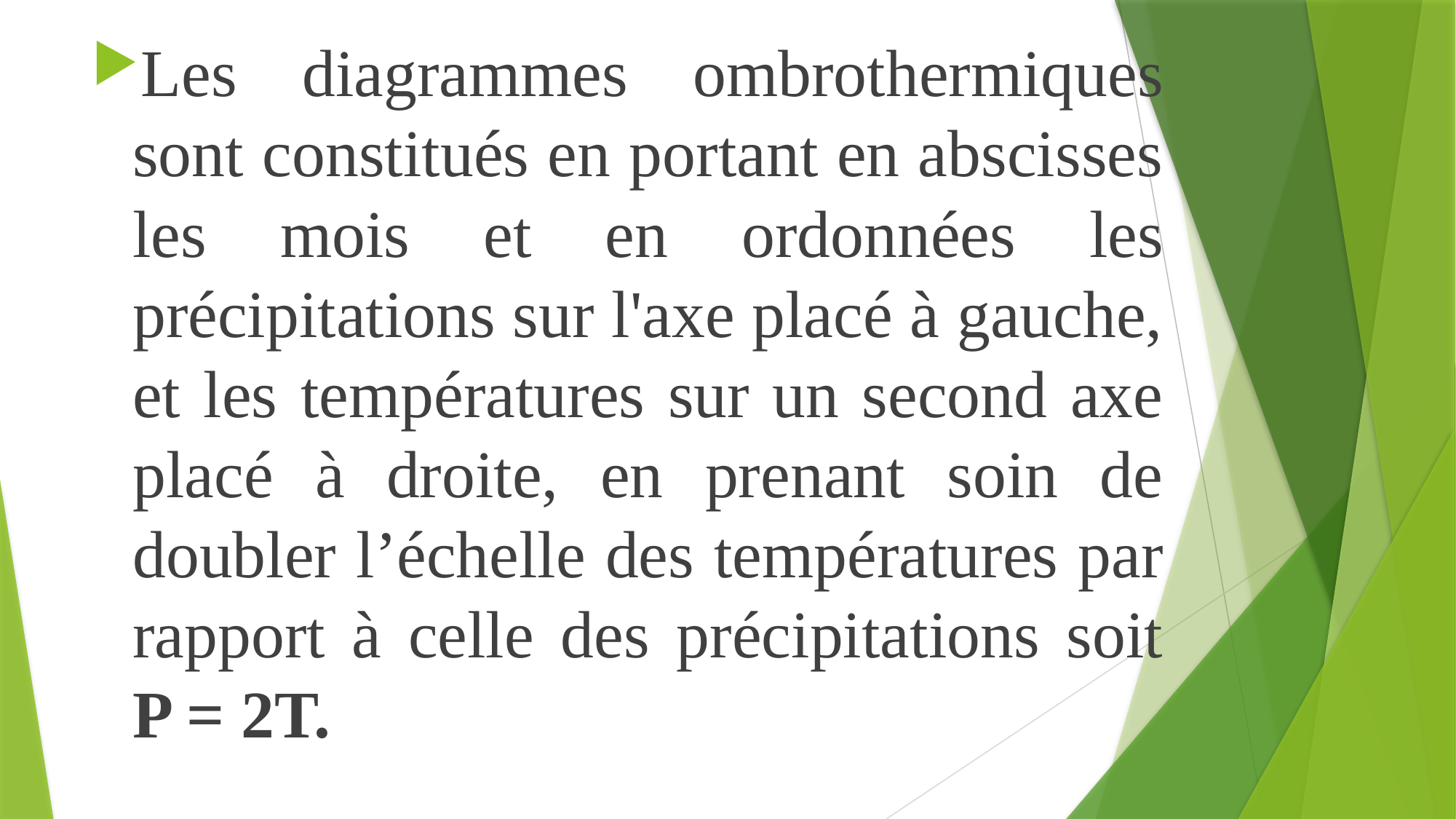

Les diagrammes ombrothermiques sont constitués en portant en abscisses les mois et en ordonnées les précipitations sur l'axe placé à gauche, et les températures sur un second axe placé à droite, en prenant soin de doubler l’échelle des températures par rapport à celle des précipitations soit P = 2T.